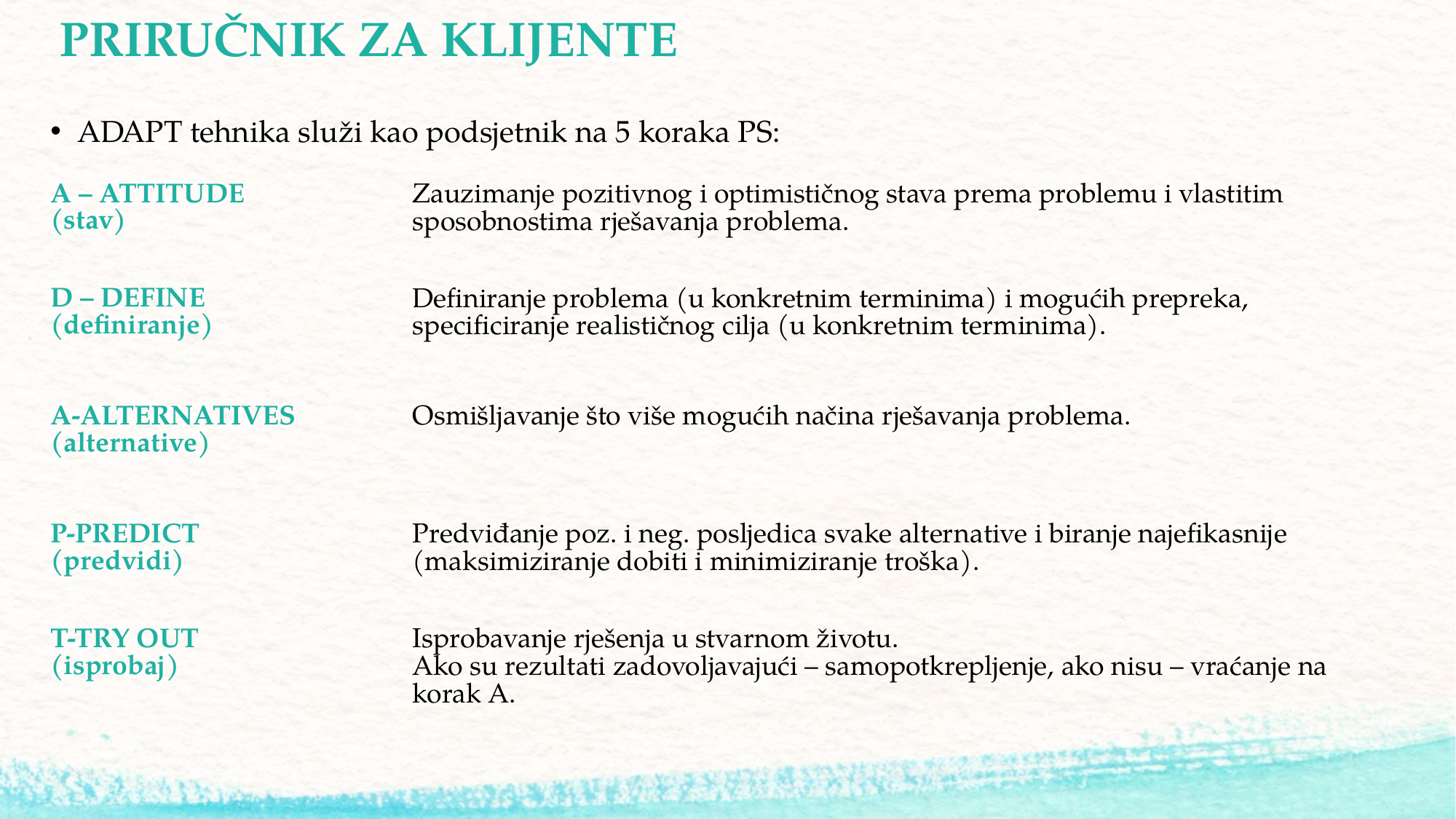

# PRIRUČNIK ZA KLIJENTE
ADAPT tehnika služi kao podsjetnik na 5 koraka PS:

| A – ATTITUDE (stav) | Zauzimanje pozitivnog i optimističnog stava prema problemu i vlastitim sposobnostima rješavanja problema. |
| --- | --- |
| D – DEFINE (definiranje) | Definiranje problema (u konkretnim terminima) i mogućih prepreka, specificiranje realističnog cilja (u konkretnim terminima). |
|  |  |
| A-ALTERNATIVES (alternative) | Osmišljavanje što više mogućih načina rješavanja problema. |
|  |  |
| P-PREDICT (predvidi) | Predviđanje poz. i neg. posljedica svake alternative i biranje najefikasnije (maksimiziranje dobiti i minimiziranje troška). |
| T-TRY OUT (isprobaj) | Isprobavanje rješenja u stvarnom životu. Ako su rezultati zadovoljavajući – samopotkrepljenje, ako nisu – vraćanje na korak A. |
|  |  |